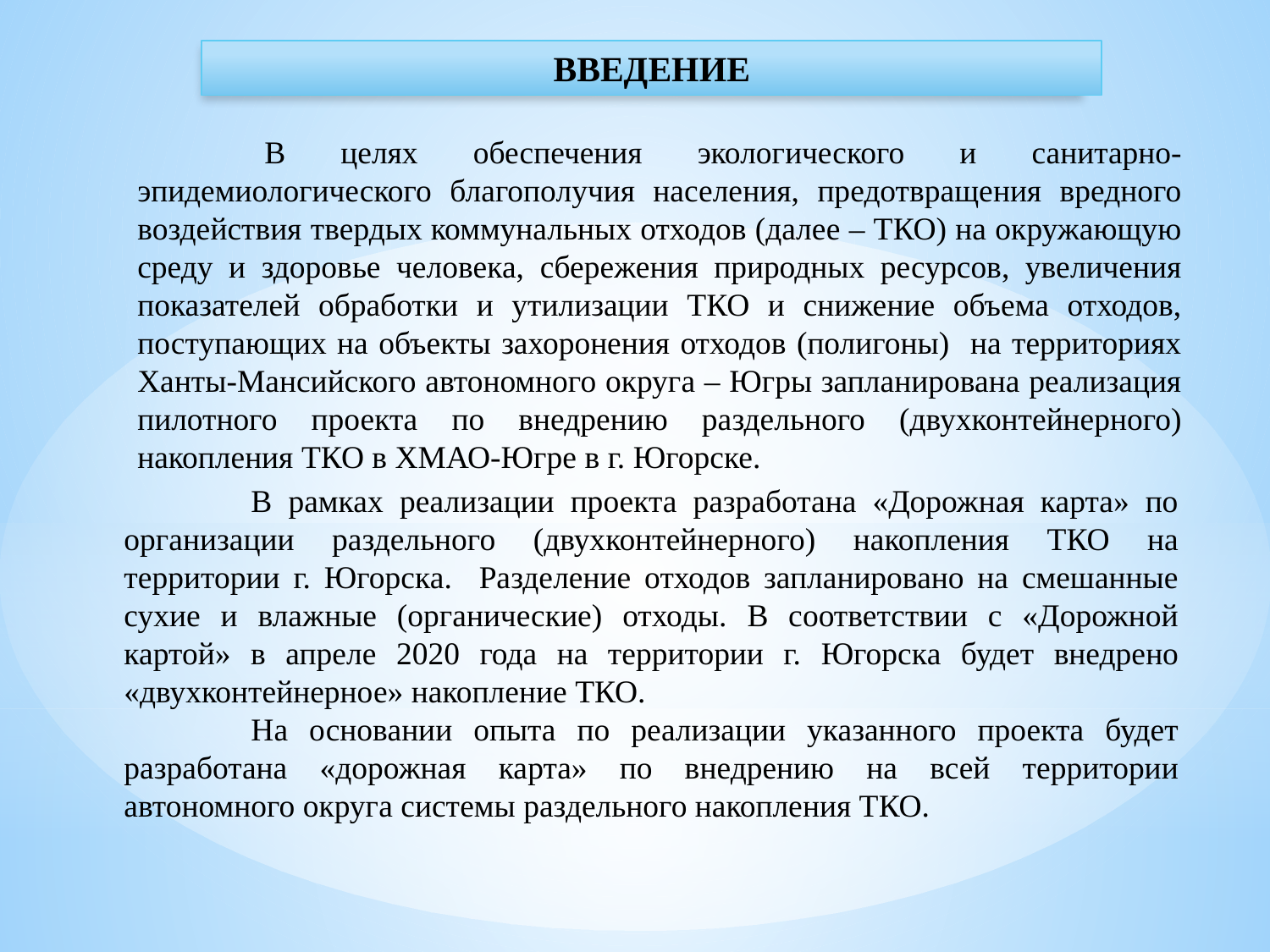

ВВЕДЕНИЕ
	В целях обеспечения экологического и санитарно-эпидемиологического благополучия населения, предотвращения вредного воздействия твердых коммунальных отходов (далее – ТКО) на окружающую среду и здоровье человека, сбережения природных ресурсов, увеличения показателей обработки и утилизации ТКО и снижение объема отходов, поступающих на объекты захоронения отходов (полигоны)  на территориях Ханты-Мансийского автономного округа – Югры запланирована реализация пилотного проекта по внедрению раздельного (двухконтейнерного) накопления ТКО в ХМАО-Югре в г. Югорске.
	В рамках реализации проекта разработана «Дорожная карта» по организации раздельного (двухконтейнерного) накопления ТКО на территории г. Югорска.  Разделение отходов запланировано на смешанные сухие и влажные (органические) отходы. В соответствии с «Дорожной картой» в апреле 2020 года на территории г. Югорска будет внедрено «двухконтейнерное» накопление ТКО.
	На основании опыта по реализации указанного проекта будет разработана «дорожная карта» по внедрению на всей территории автономного округа системы раздельного накопления ТКО.